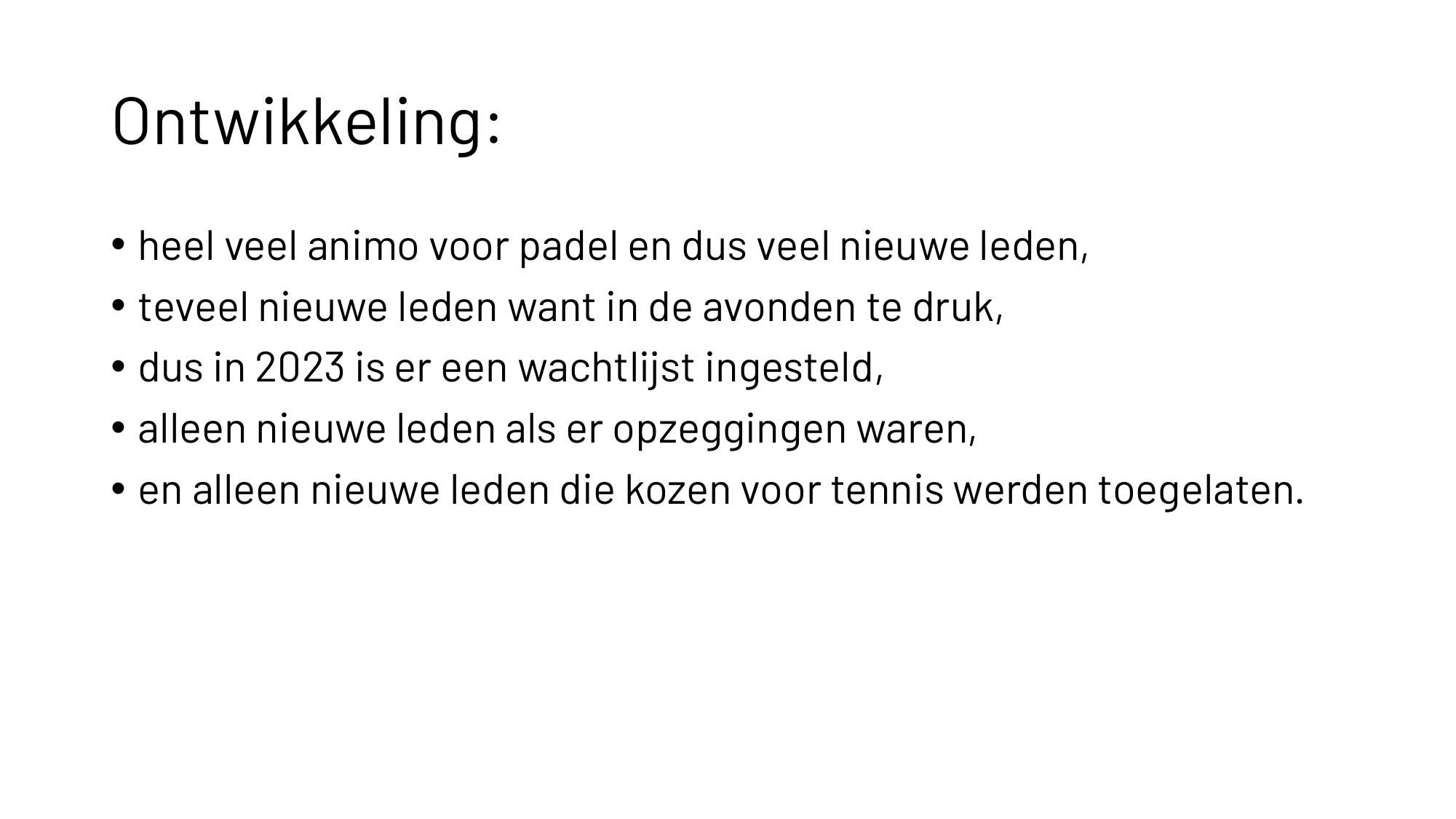

# Ontwikkeling:
heel veel animo voor padel en dus veel nieuwe leden,
teveel nieuwe leden want in de avonden te druk,
dus in 2023 is er een wachtlijst ingesteld,
alleen nieuwe leden als er opzeggingen waren,
en alleen nieuwe leden die kozen voor tennis werden toegelaten.